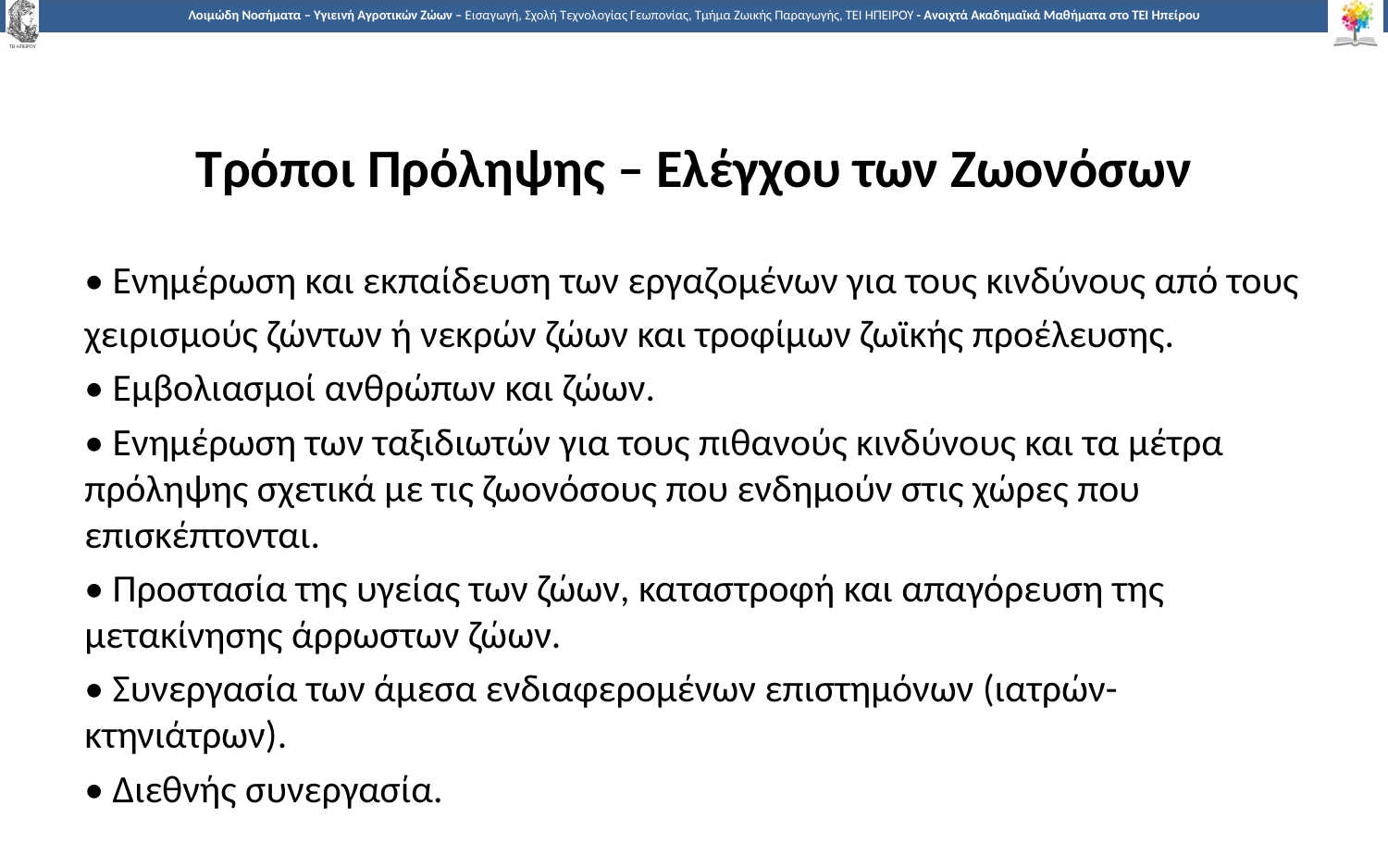

# Τρόποι Πρόληψης – Ελέγχου των Ζωονόσων
• Ενημέρωση και εκπαίδευση των εργαζομένων για τους κινδύνους από τους
χειρισμούς ζώντων ή νεκρών ζώων και τροφίμων ζωϊκής προέλευσης.
• Εμβολιασμοί ανθρώπων και ζώων.
• Ενημέρωση των ταξιδιωτών για τους πιθανούς κινδύνους και τα μέτρα πρόληψης σχετικά με τις ζωονόσους που ενδημούν στις χώρες που επισκέπτονται.
• Προστασία της υγείας των ζώων, καταστροφή και απαγόρευση της μετακίνησης άρρωστων ζώων.
• Συνεργασία των άμεσα ενδιαφερομένων επιστημόνων (ιατρών-κτηνιάτρων).
• Διεθνής συνεργασία.